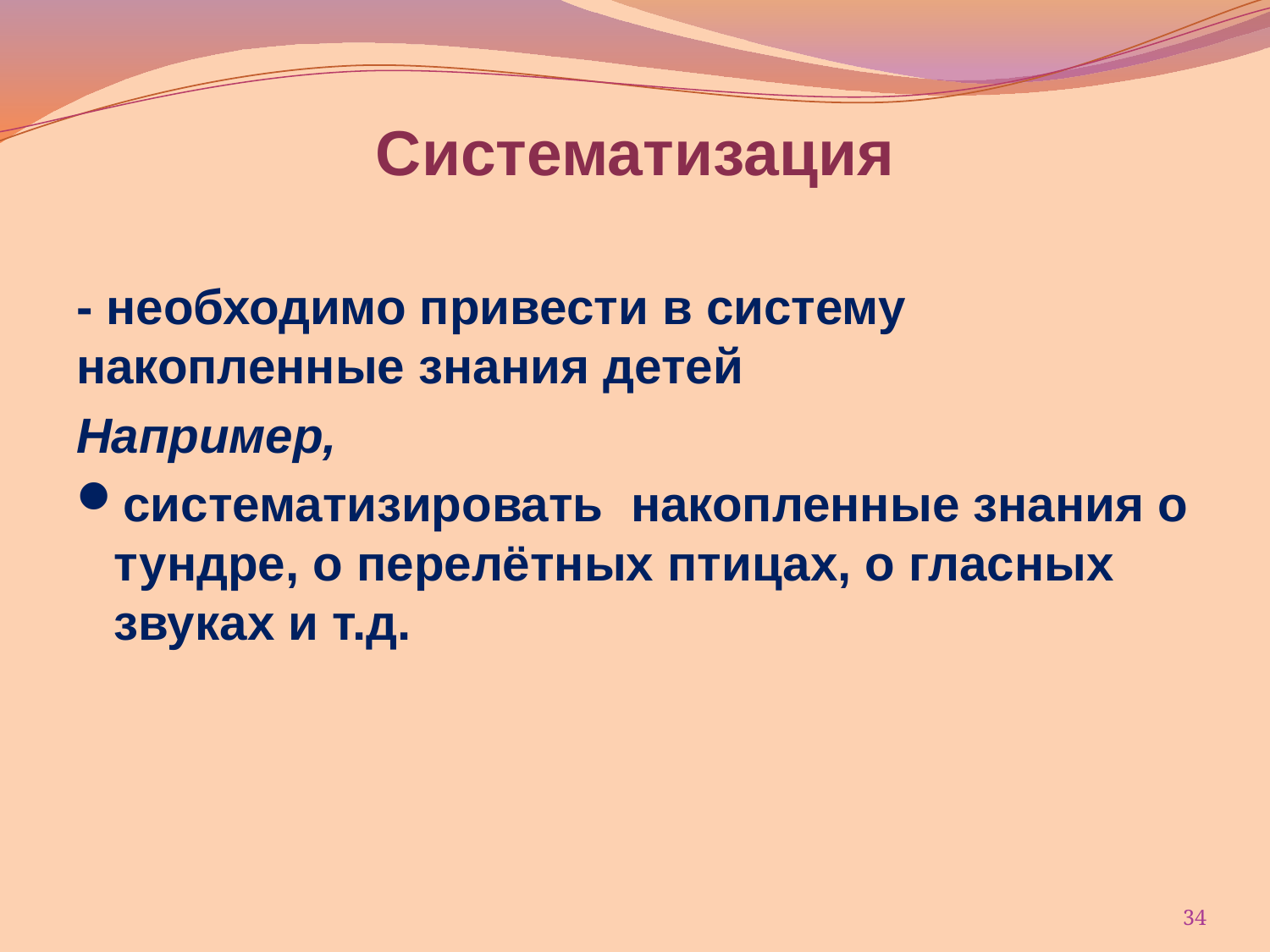

# Систематизация
- необходимо привести в систему накопленные знания детей
Например,
систематизировать  накопленные знания о тундре, о перелётных птицах, о гласных звуках и т.д.

34